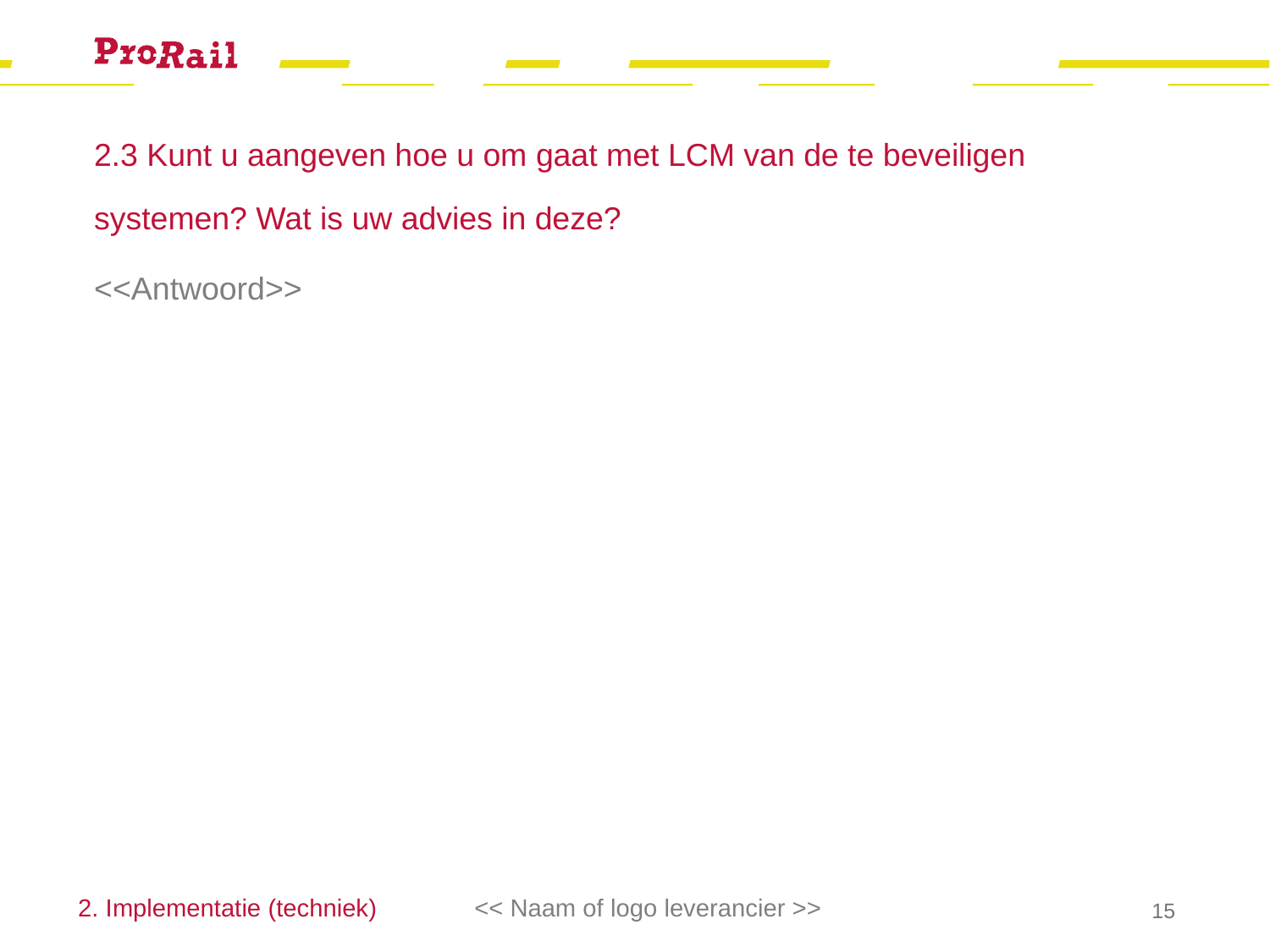

# 2.3 Kunt u aangeven hoe u om gaat met LCM van de te beveiligen systemen? Wat is uw advies in deze?
<<Antwoord>>
2. Implementatie (techniek)
<< Naam of logo leverancier >>
15